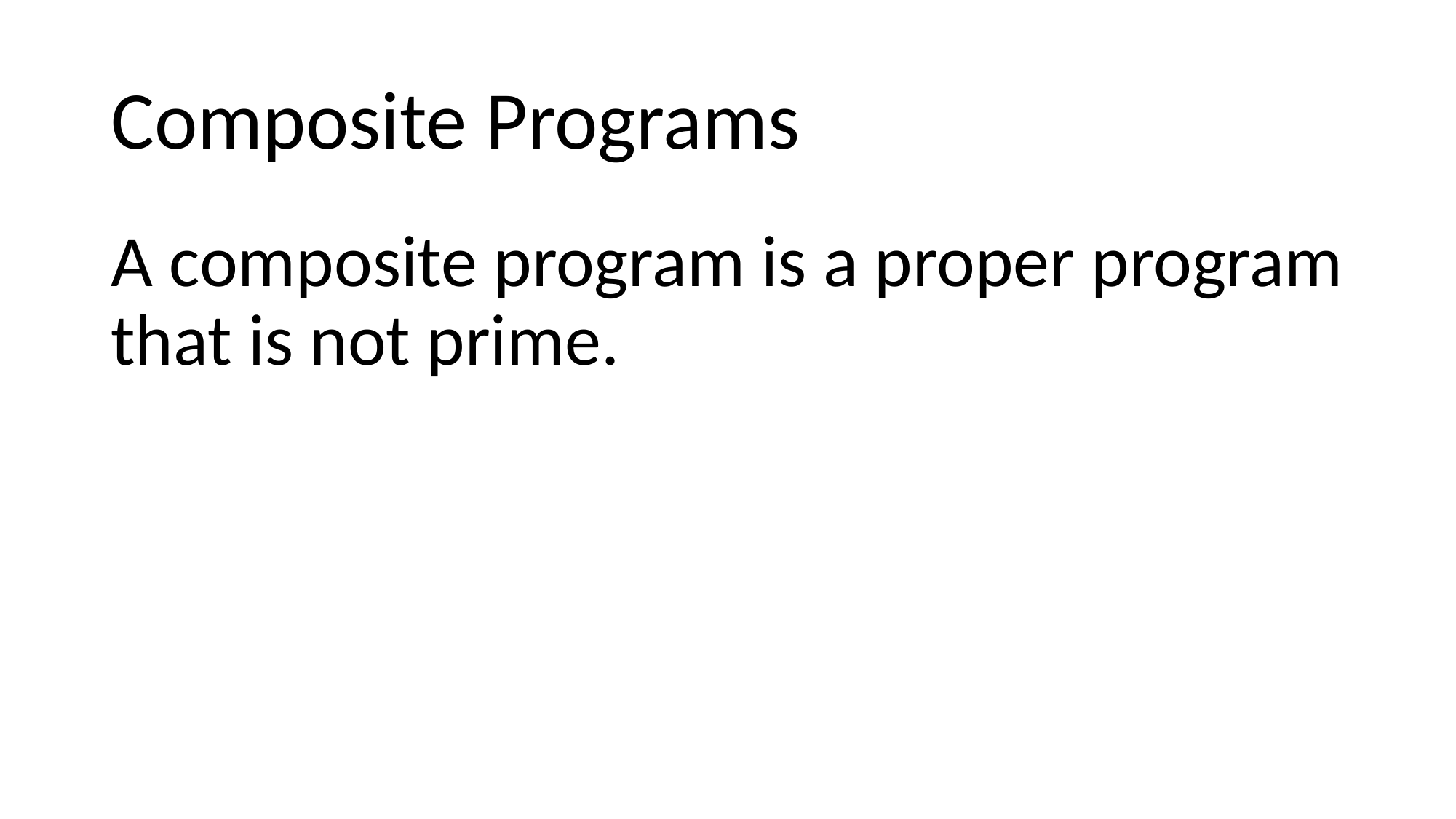

# Composite Programs
A composite program is a proper program that is not prime.